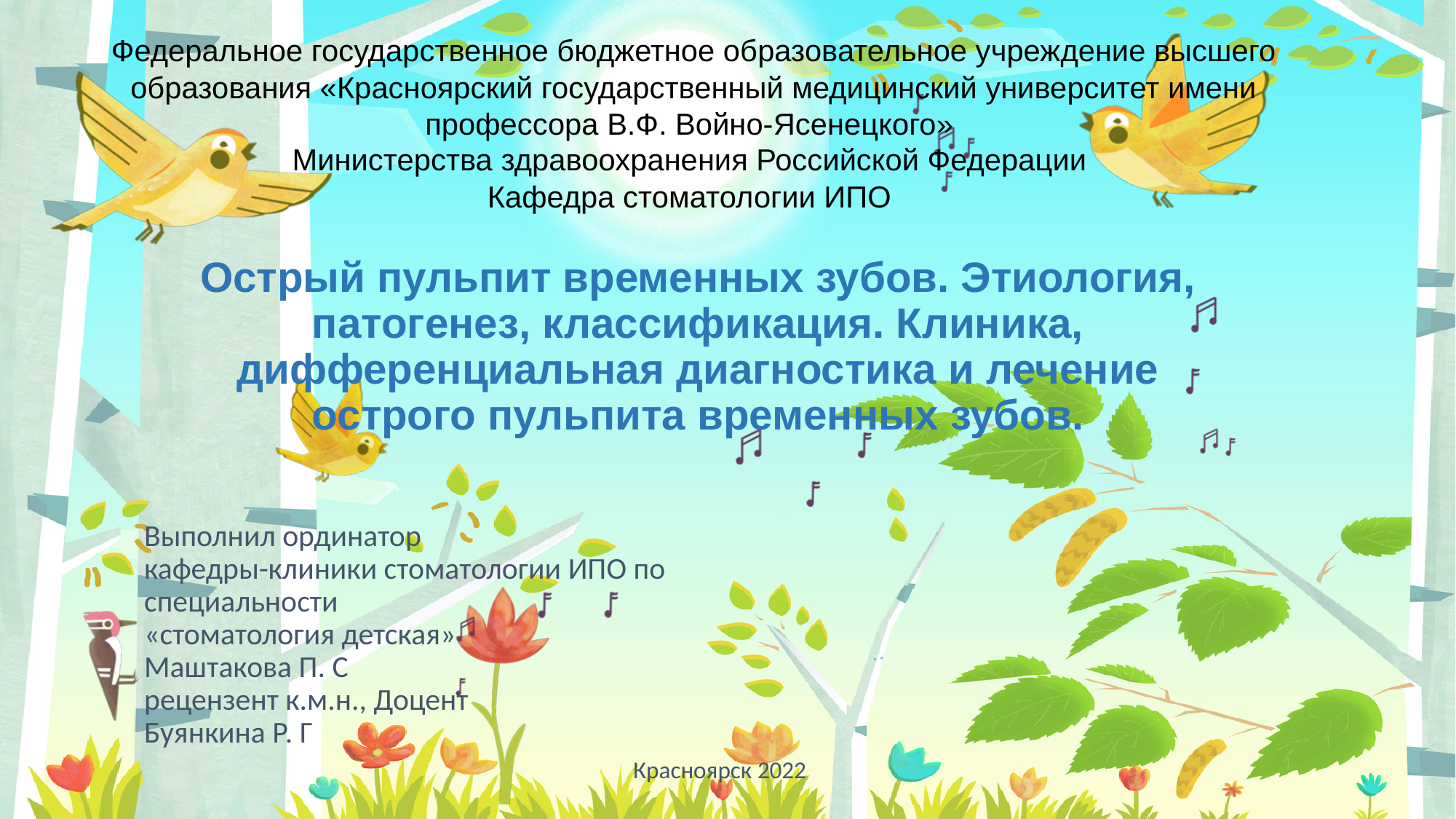

Федеральное государственное бюджетное образовательное учреждение высшего образования «Красноярский государственный медицинский университет имени профессора В.Ф. Войно-Ясенецкого»
Министерства здравоохранения Российской Федерации
Кафедра стоматологии ИПО
# Острый пульпит временных зубов. Этиология, патогенез, классификация. Клиника, дифференциальная диагностика и лечение острого пульпита временных зубов.
Выполнил ординатор
кафедры-клиники стоматологии ИПО по специальности
«стоматология детская»
Маштакова П. С
рецензент к.м.н., Доцент
Буянкина Р. Г

Красноярск 2022